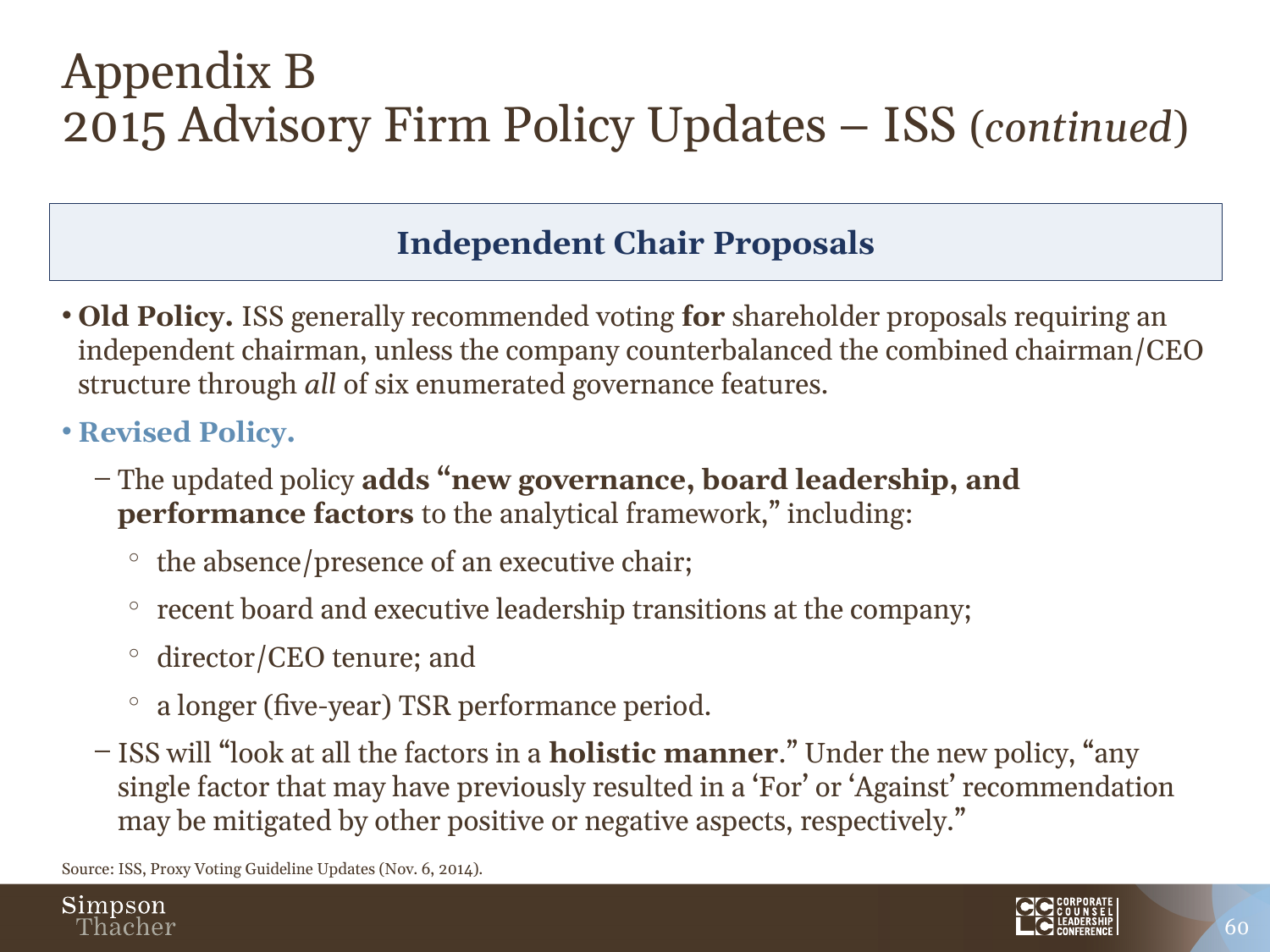

# Appendix B 2015 Advisory Firm Policy Updates – ISS (continued)
Independent Chair Proposals
Old Policy. ISS generally recommended voting for shareholder proposals requiring an independent chairman, unless the company counterbalanced the combined chairman/CEO structure through all of six enumerated governance features.
Revised Policy.
The updated policy adds “new governance, board leadership, and performance factors to the analytical framework,” including:
the absence/presence of an executive chair;
recent board and executive leadership transitions at the company;
director/CEO tenure; and
a longer (five-year) TSR performance period.
ISS will “look at all the factors in a holistic manner.” Under the new policy, “any single factor that may have previously resulted in a ‘For’ or ‘Against’ recommendation may be mitigated by other positive or negative aspects, respectively.”
Source: ISS, Proxy Voting Guideline Updates (Nov. 6, 2014).
60